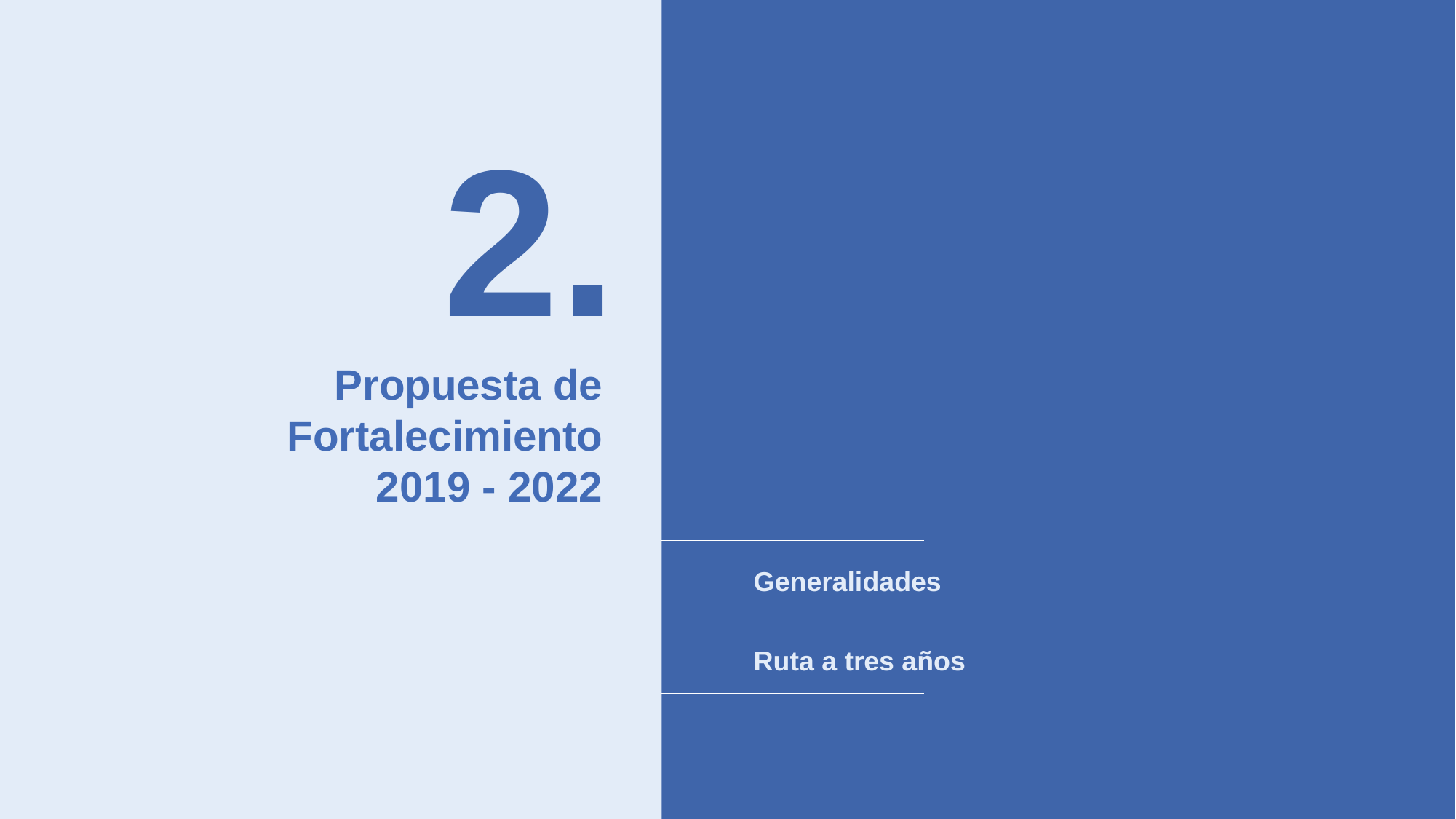

2.
Propuesta de Fortalecimiento 2019 - 2022
Generalidades
Ruta a tres años